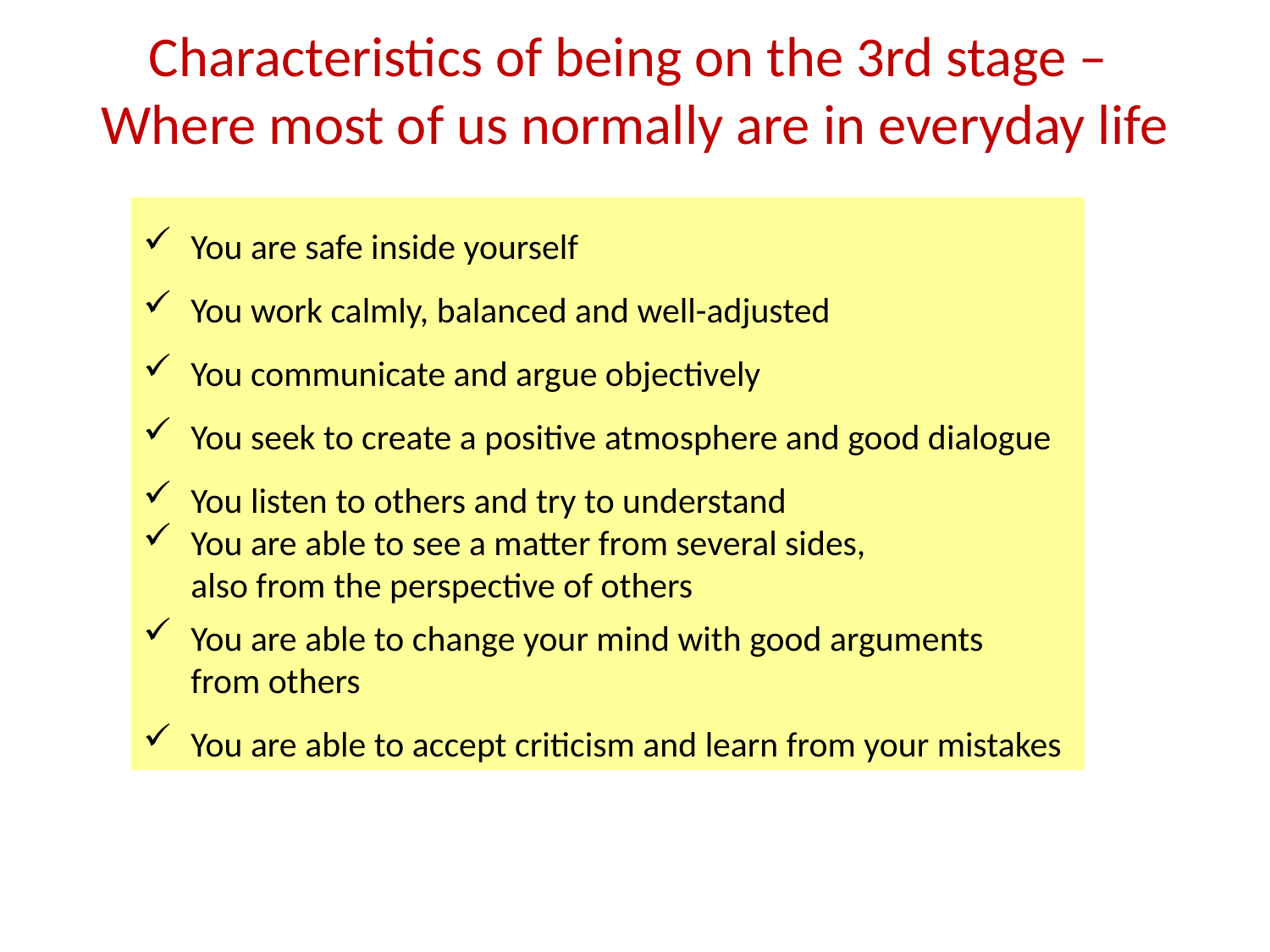

Characteristics of being on the 3rd stage –
Where most of us normally are in everyday life
You are safe inside yourself
You work calmly, balanced and well-adjusted
You communicate and argue objectively
You seek to create a positive atmosphere and good dialogue
You listen to others and try to understand
You are able to see a matter from several sides,
also from the perspective of others
You are able to change your mind with good arguments
from others
You are able to accept criticism and learn from your mistakes